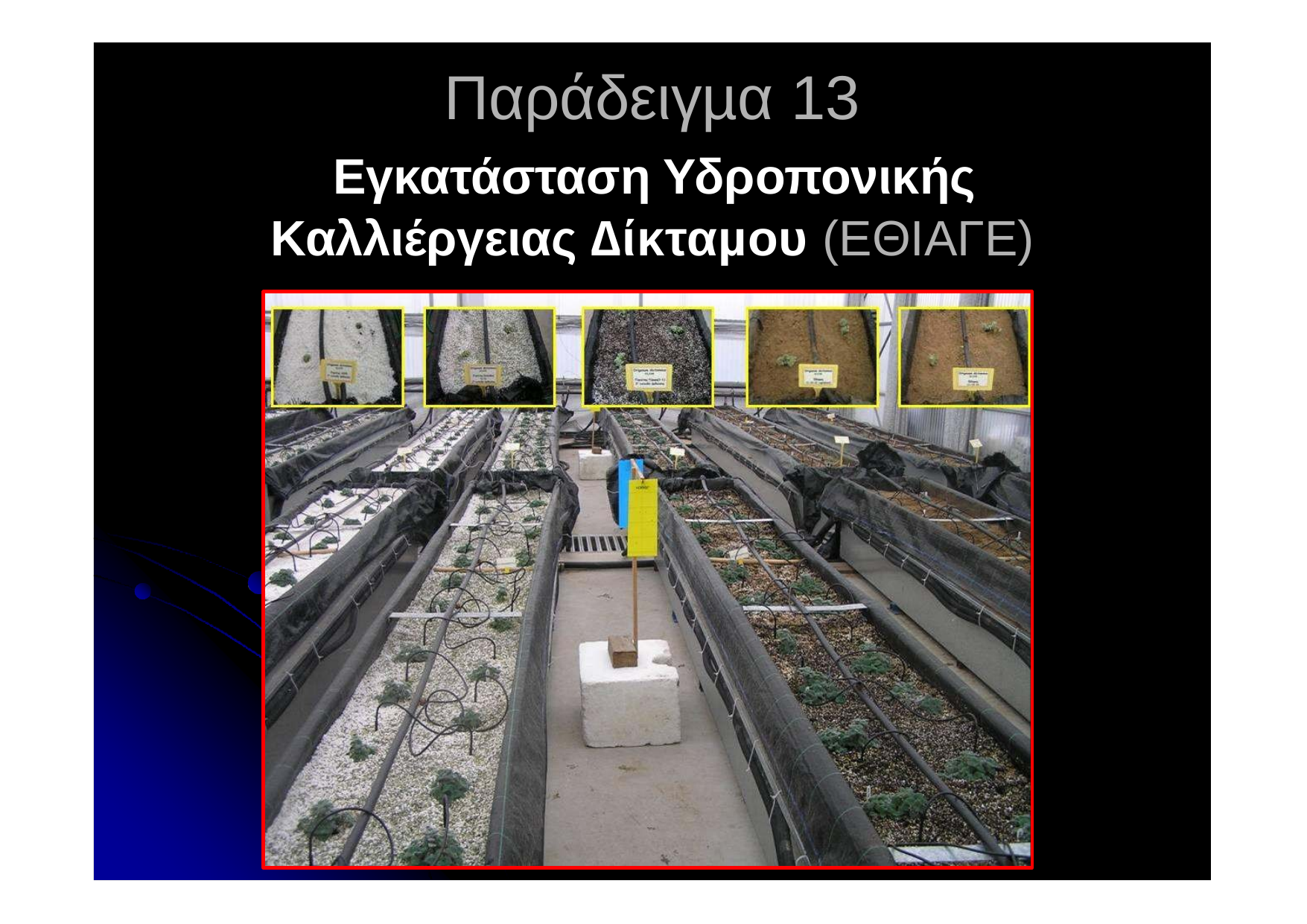

# Παράδειγµα 13
Εγκατάσταση Υδροπονικής  Καλλιέργειας ∆ίκταµου (ΕΘΙΑΓΕ)